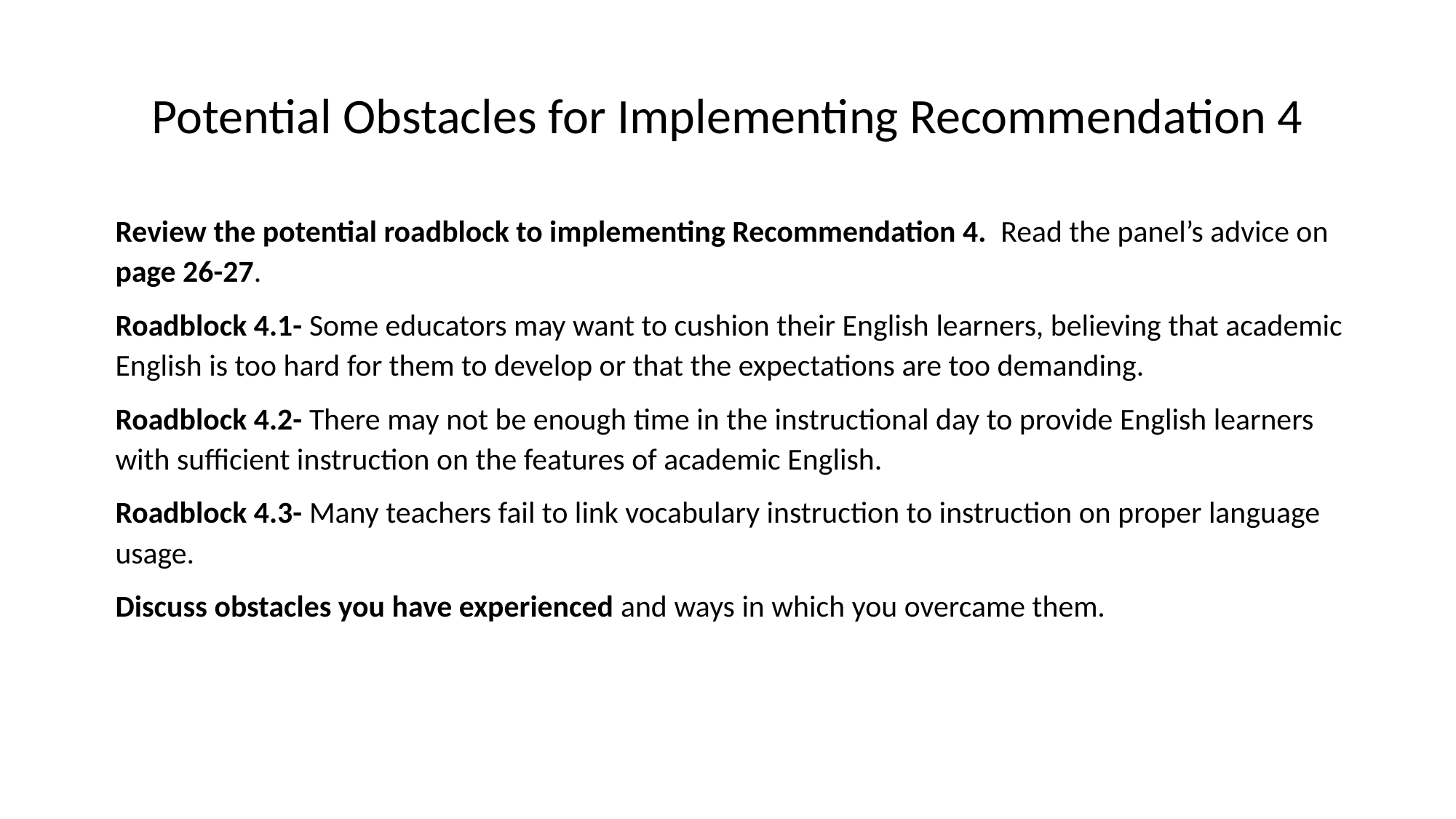

# Potential Obstacles for Implementing Recommendation 4
Review the potential roadblock to implementing Recommendation 4.  Read the panel’s advice on page 26-27.
Roadblock 4.1- Some educators may want to cushion their English learners, believing that academic English is too hard for them to develop or that the expectations are too demanding.
Roadblock 4.2- There may not be enough time in the instructional day to provide English learners with sufficient instruction on the features of academic English.
Roadblock 4.3- Many teachers fail to link vocabulary instruction to instruction on proper language usage.
Discuss obstacles you have experienced and ways in which you overcame them.